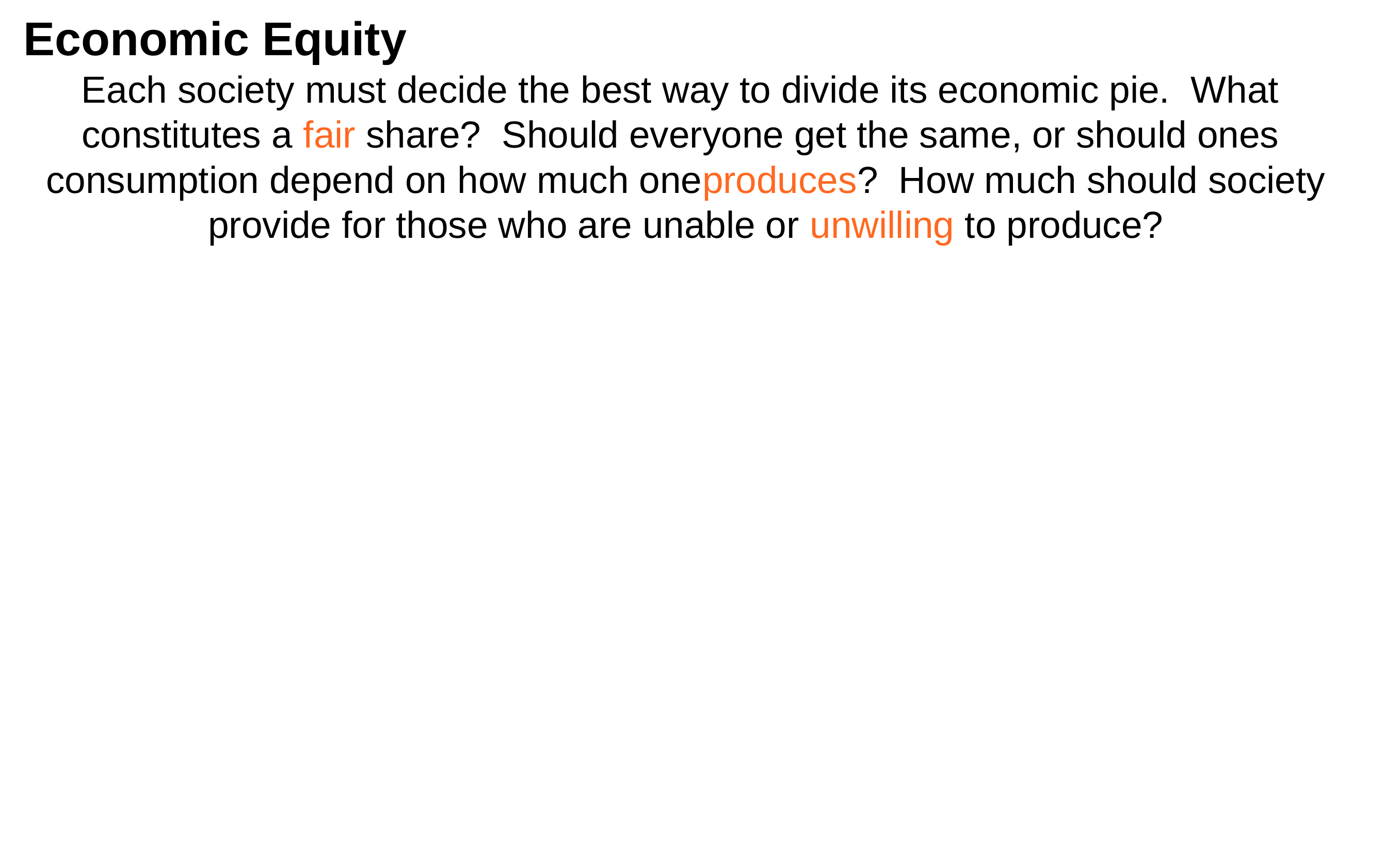

Economic Equity
Each society must decide the best way to divide its economic pie.  What  constitutes a fair share?  Should everyone get the same, or should ones  consumption depend on how much one produces?  How much should society provide for those who are unable or unwilling to produce?